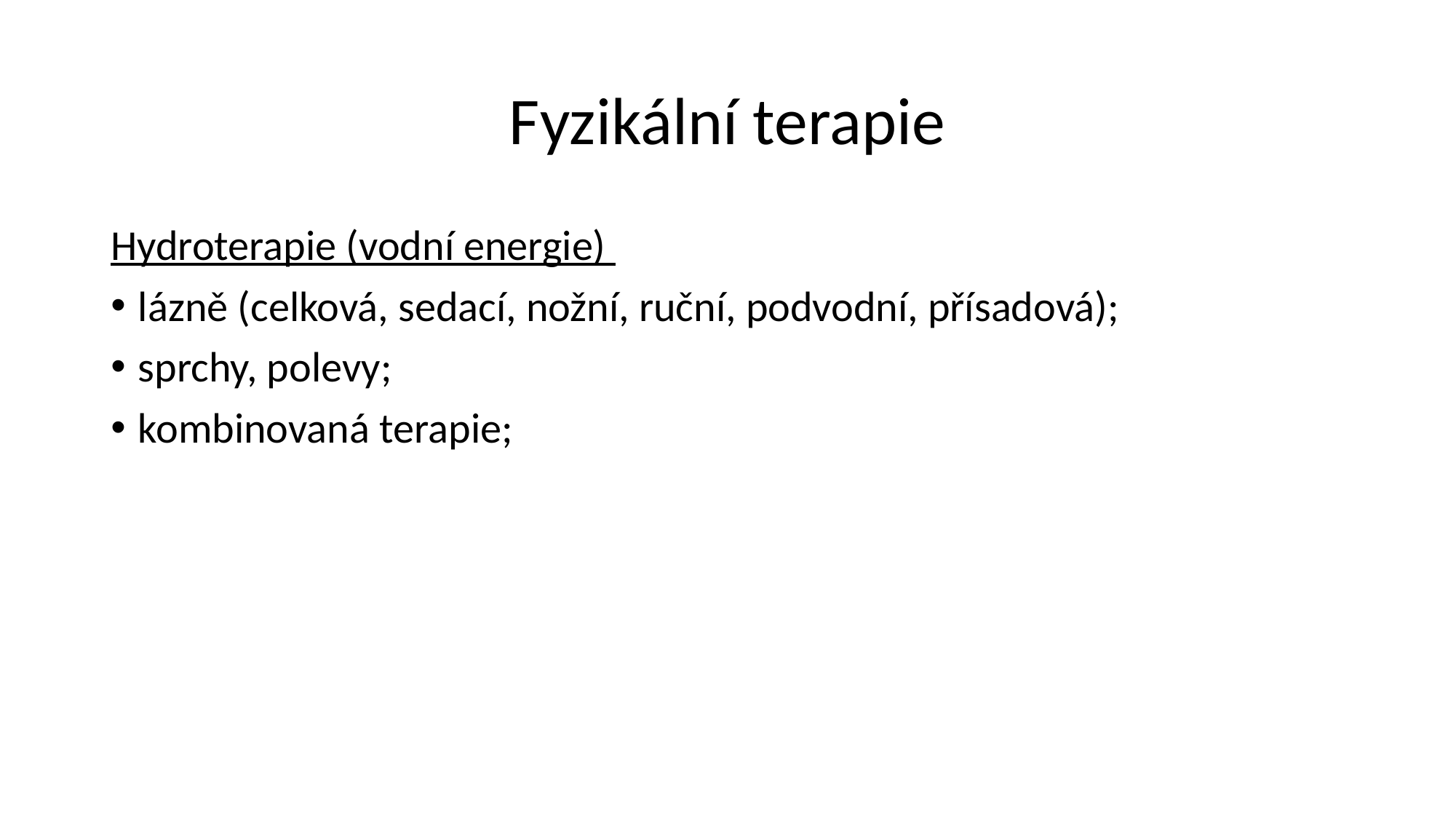

# Fyzikální terapie
Hydroterapie (vodní energie)
lázně (celková, sedací, nožní, ruční, podvodní, přísadová);
sprchy, polevy;
kombinovaná terapie;